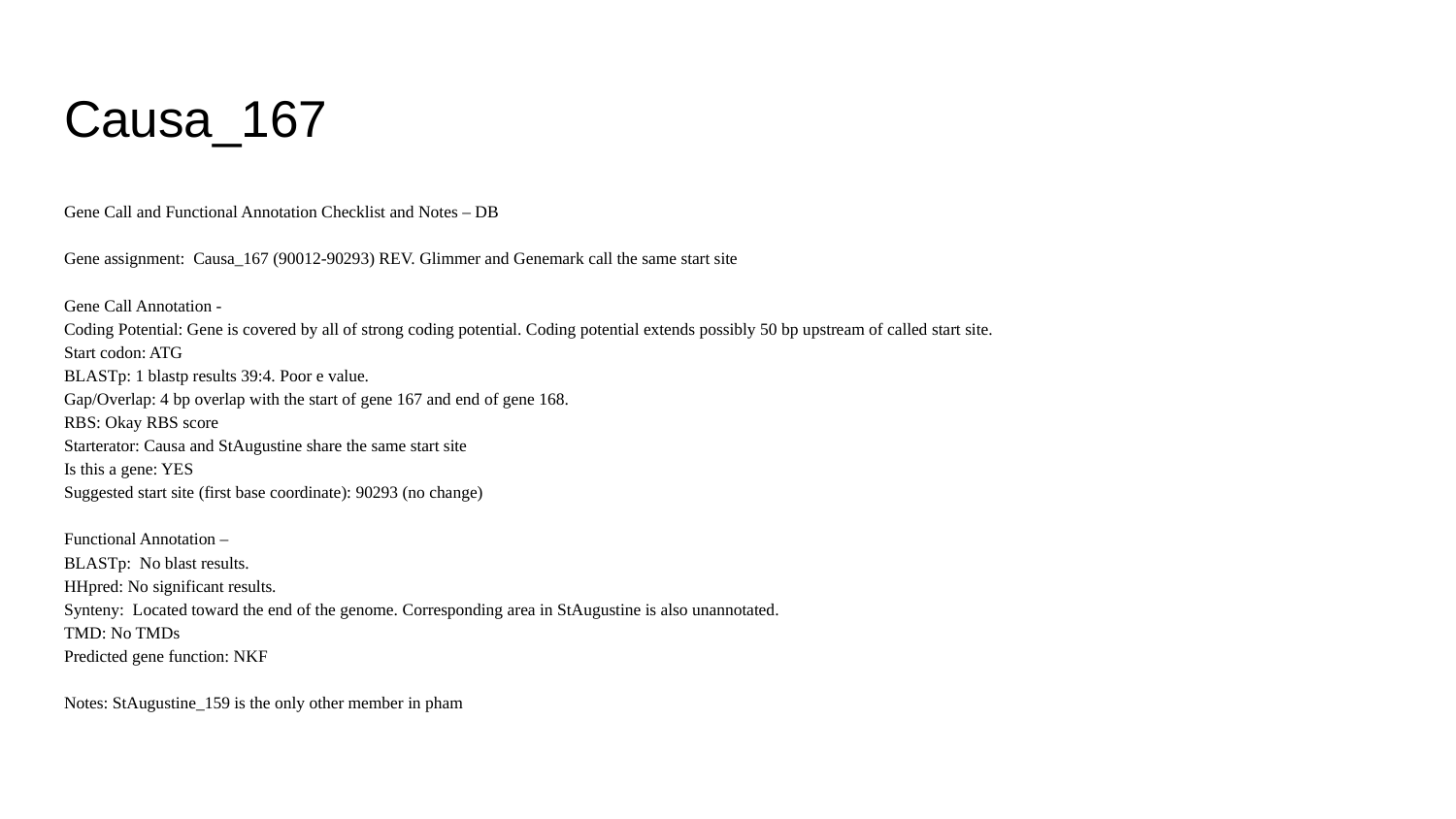

# Causa_167
Gene Call and Functional Annotation Checklist and Notes – DB

Gene assignment:  Causa_167 (90012-90293) REV. Glimmer and Genemark call the same start site

Gene Call Annotation -
Coding Potential: Gene is covered by all of strong coding potential. Coding potential extends possibly 50 bp upstream of called start site.
Start codon: ATG
BLASTp: 1 blastp results 39:4. Poor e value.
Gap/Overlap: 4 bp overlap with the start of gene 167 and end of gene 168.
RBS: Okay RBS score
Starterator: Causa and StAugustine share the same start site
Is this a gene: YES
Suggested start site (first base coordinate): 90293 (no change)

Functional Annotation –
BLASTp:  No blast results.
HHpred: No significant results.
Synteny:  Located toward the end of the genome. Corresponding area in StAugustine is also unannotated.
TMD: No TMDs
Predicted gene function: NKF

Notes: StAugustine_159 is the only other member in pham